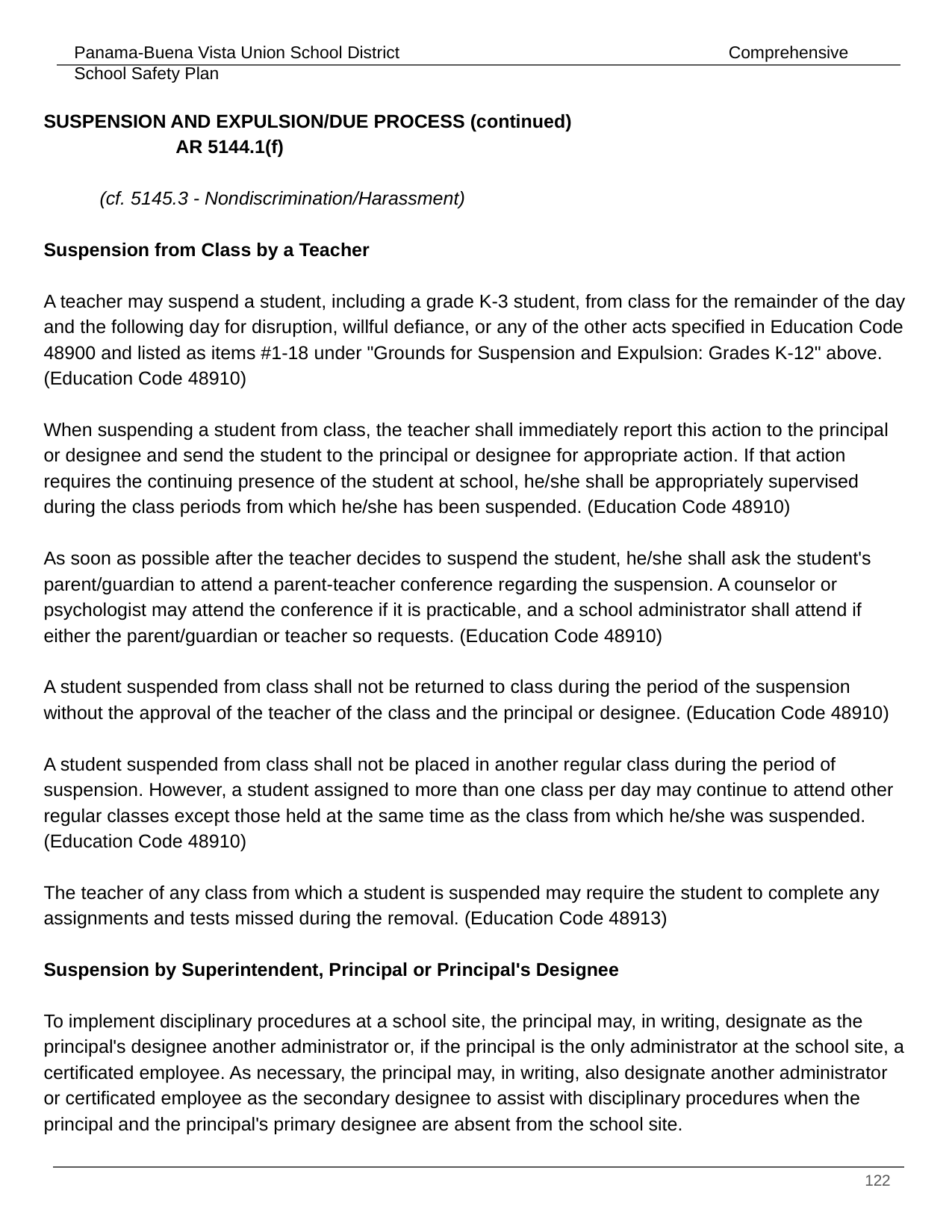

SUSPENSION AND EXPULSION/DUE PROCESS (continued) 				    AR 5144.1(f)

(cf. 5145.3 - Nondiscrimination/Harassment)

Suspension from Class by a Teacher

A teacher may suspend a student, including a grade K-3 student, from class for the remainder of the day and the following day for disruption, willful defiance, or any of the other acts specified in Education Code 48900 and listed as items #1-18 under "Grounds for Suspension and Expulsion: Grades K-12" above. (Education Code 48910)

When suspending a student from class, the teacher shall immediately report this action to the principal or designee and send the student to the principal or designee for appropriate action. If that action requires the continuing presence of the student at school, he/she shall be appropriately supervised during the class periods from which he/she has been suspended. (Education Code 48910)

As soon as possible after the teacher decides to suspend the student, he/she shall ask the student's parent/guardian to attend a parent-teacher conference regarding the suspension. A counselor or psychologist may attend the conference if it is practicable, and a school administrator shall attend if either the parent/guardian or teacher so requests. (Education Code 48910)

A student suspended from class shall not be returned to class during the period of the suspension without the approval of the teacher of the class and the principal or designee. (Education Code 48910)

A student suspended from class shall not be placed in another regular class during the period of suspension. However, a student assigned to more than one class per day may continue to attend other regular classes except those held at the same time as the class from which he/she was suspended. (Education Code 48910)

The teacher of any class from which a student is suspended may require the student to complete any assignments and tests missed during the removal. (Education Code 48913)

Suspension by Superintendent, Principal or Principal's Designee

To implement disciplinary procedures at a school site, the principal may, in writing, designate as the principal's designee another administrator or, if the principal is the only administrator at the school site, a certificated employee. As necessary, the principal may, in writing, also designate another administrator or certificated employee as the secondary designee to assist with disciplinary procedures when the principal and the principal's primary designee are absent from the school site.

122